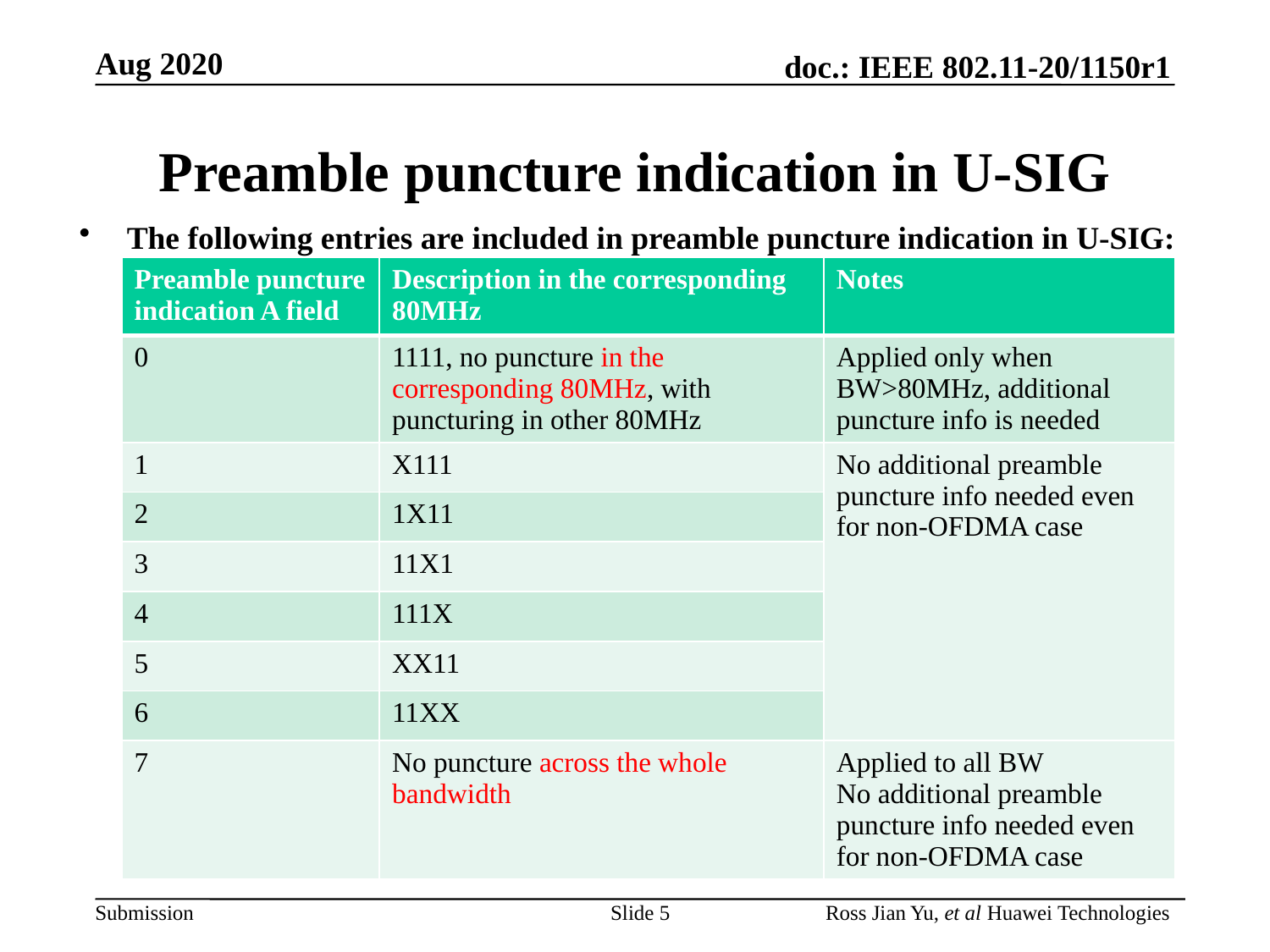

# Preamble puncture indication in U-SIG
The following entries are included in preamble puncture indication in U-SIG:

| Preamble puncture indication A field | Description in the corresponding 80MHz | Notes |
| --- | --- | --- |
| 0 | 1111, no puncture in the corresponding 80MHz, with puncturing in other 80MHz | Applied only when BW>80MHz, additional puncture info is needed |
| 1 | X111 | No additional preamble puncture info needed even for non-OFDMA case |
| 2 | 1X11 |  |
| 3 | 11X1 |  |
| 4 | 111X |  |
| 5 | XX11 |  |
| 6 | 11XX |  |
| 7 | No puncture across the whole bandwidth | Applied to all BW No additional preamble puncture info needed even for non-OFDMA case |
Slide 5